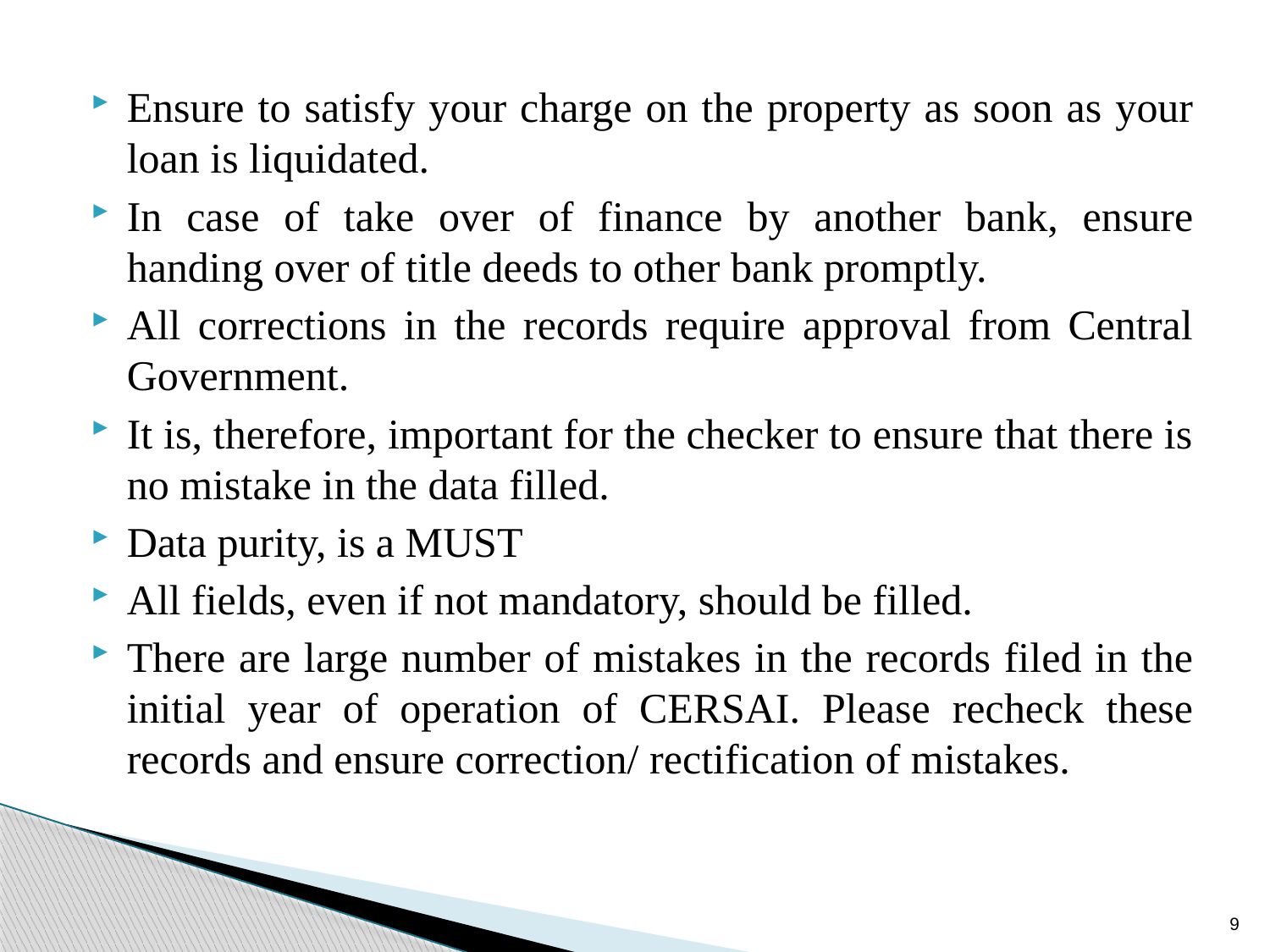

Ensure to satisfy your charge on the property as soon as your loan is liquidated.
In case of take over of finance by another bank, ensure handing over of title deeds to other bank promptly.
All corrections in the records require approval from Central Government.
It is, therefore, important for the checker to ensure that there is no mistake in the data filled.
Data purity, is a MUST
All fields, even if not mandatory, should be filled.
There are large number of mistakes in the records filed in the initial year of operation of CERSAI. Please recheck these records and ensure correction/ rectification of mistakes.

9